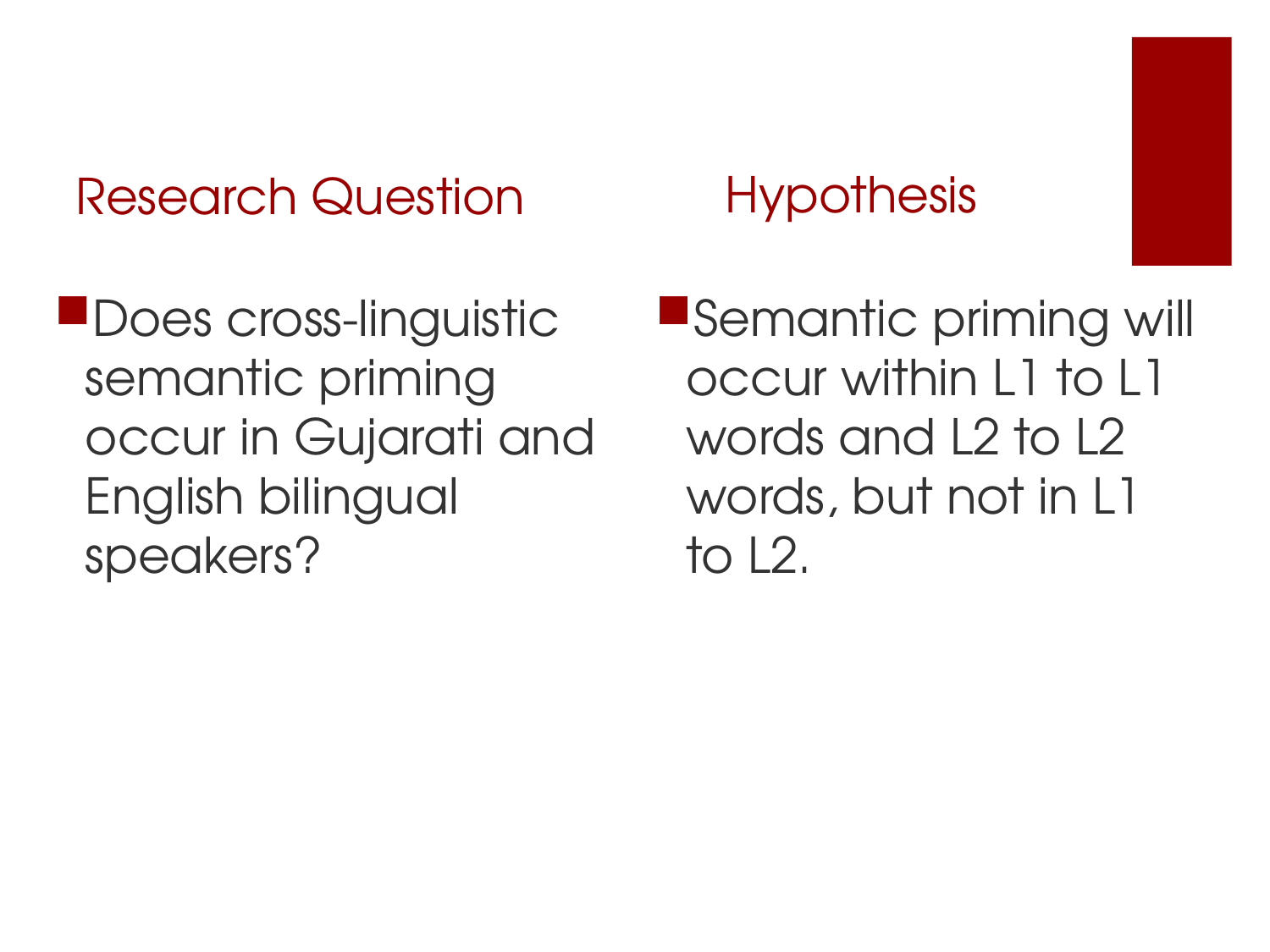

Hypothesis
Research Question
Semantic priming will occur within L1 to L1 words and L2 to L2 words, but not in L1 to L2.
Does cross-linguistic semantic priming occur in Gujarati and English bilingual speakers?